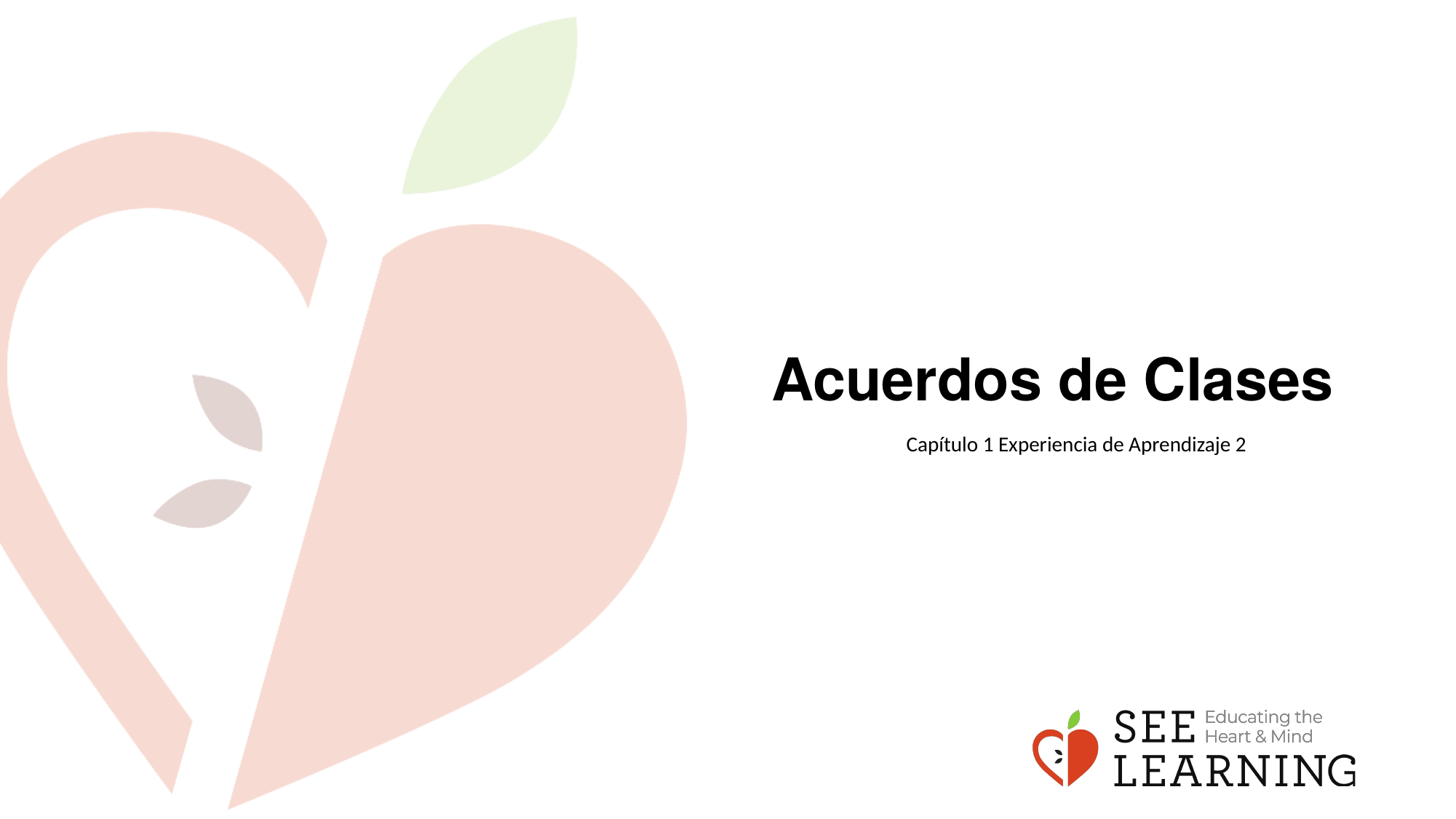

# Acuerdos de Clases
Capítulo 1 Experiencia de Aprendizaje 2